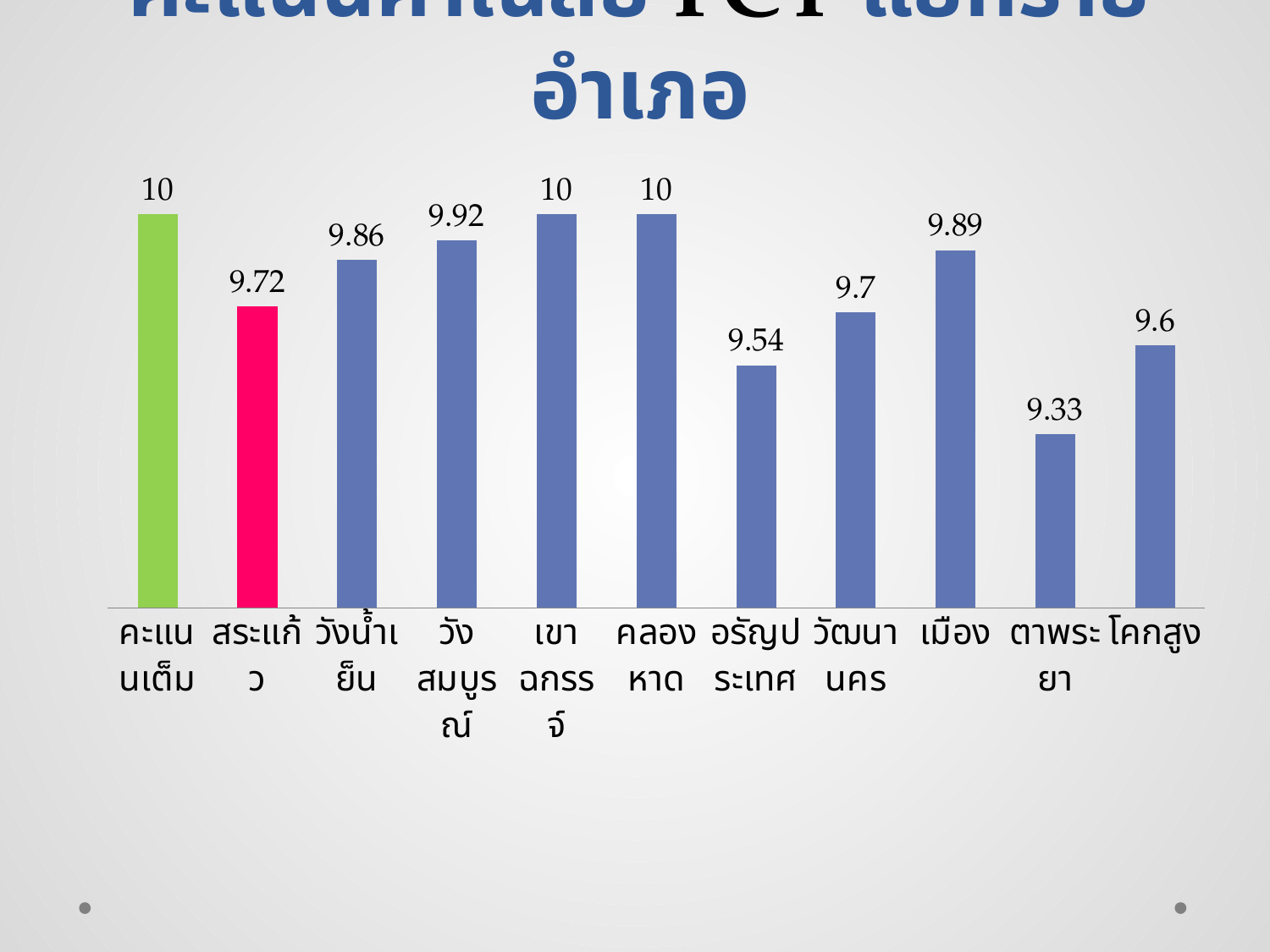

# คะแนนค่าเฉลี่ย FCT แยกรายอำเภอ

### Chart

| Category | ชุดข้อมูล 1 |
|---|---|
| คะแนนเต็ม | 10.0 |
| สระแก้ว | 9.72 |
| วังน้ำเย็น | 9.86 |
| วังสมบูรณ์ | 9.92 |
| เขาฉกรรจ์ | 10.0 |
| คลองหาด | 10.0 |
| อรัญประเทศ | 9.54 |
| วัฒนานคร | 9.7 |
| เมือง | 9.89 |
| ตาพระยา | 9.33 |
| โคกสูง | 9.6 |